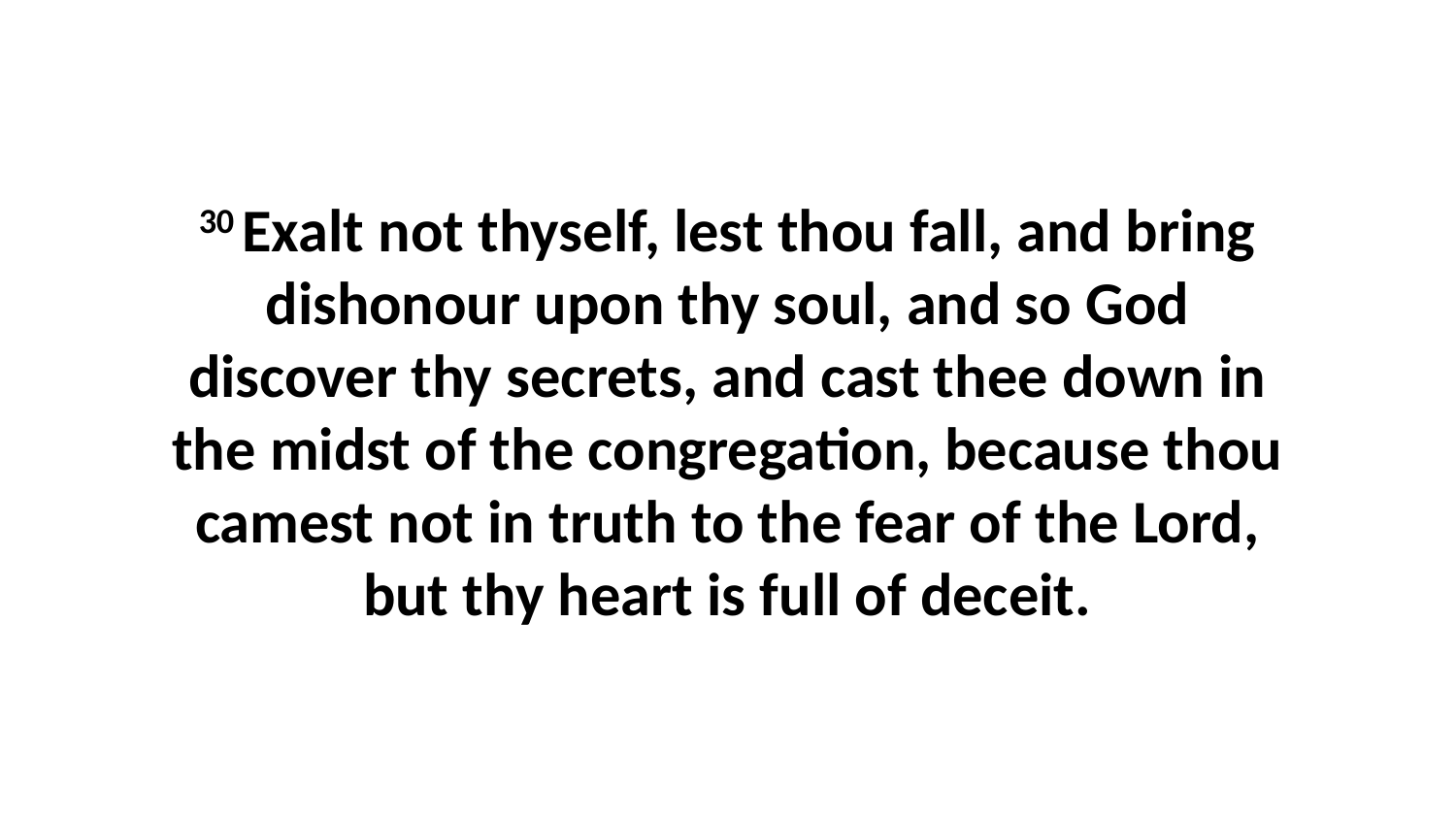

30 Exalt not thyself, lest thou fall, and bring dishonour upon thy soul, and so God discover thy secrets, and cast thee down in the midst of the congregation, because thou camest not in truth to the fear of the Lord, but thy heart is full of deceit.